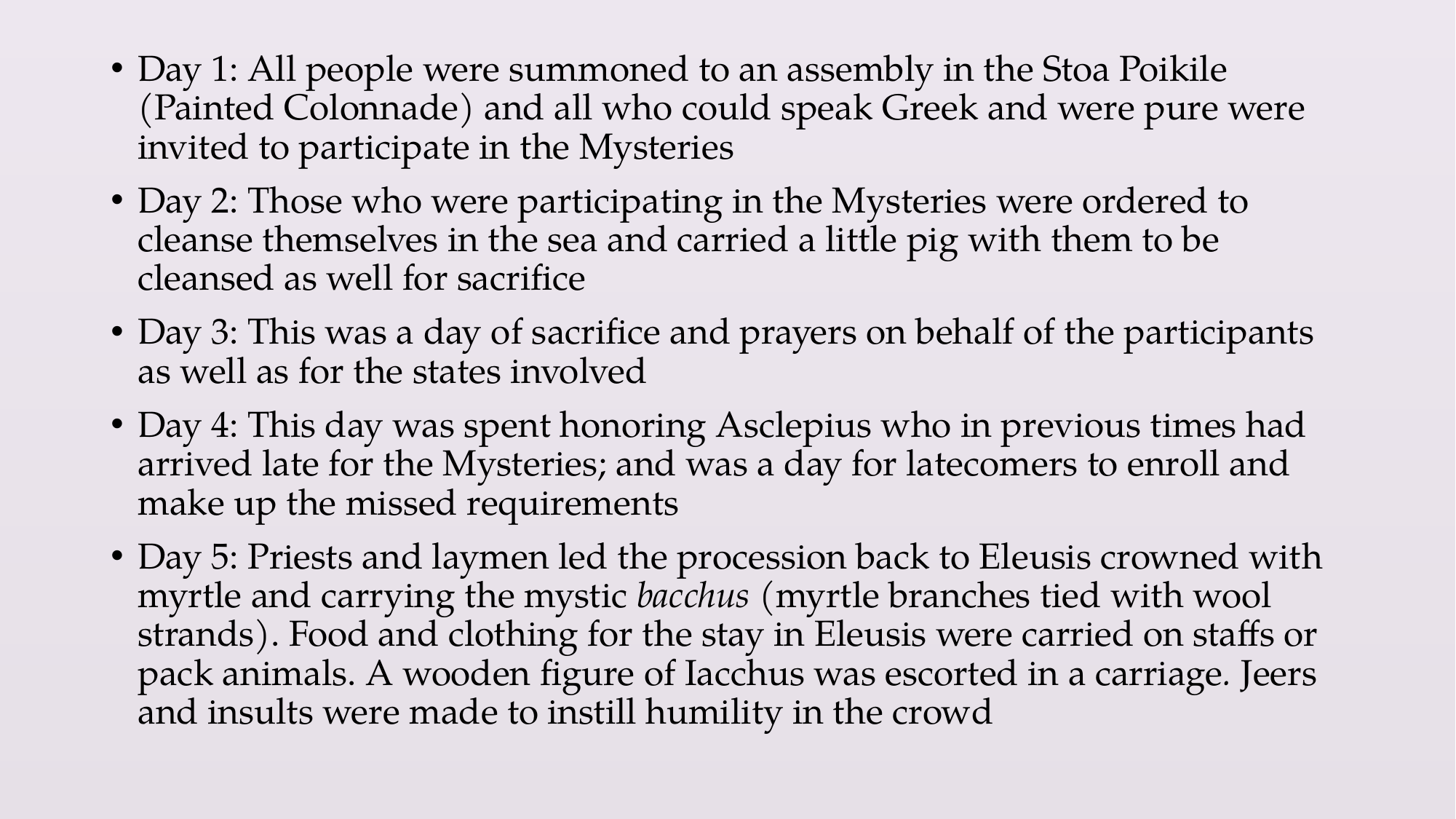

Day 1: All people were summoned to an assembly in the Stoa Poikile (Painted Colonnade) and all who could speak Greek and were pure were invited to participate in the Mysteries
Day 2: Those who were participating in the Mysteries were ordered to cleanse themselves in the sea and carried a little pig with them to be cleansed as well for sacrifice
Day 3: This was a day of sacrifice and prayers on behalf of the participants as well as for the states involved
Day 4: This day was spent honoring Asclepius who in previous times had arrived late for the Mysteries; and was a day for latecomers to enroll and make up the missed requirements
Day 5: Priests and laymen led the procession back to Eleusis crowned with myrtle and carrying the mystic bacchus (myrtle branches tied with wool strands). Food and clothing for the stay in Eleusis were carried on staffs or pack animals. A wooden figure of Iacchus was escorted in a carriage. Jeers and insults were made to instill humility in the crowd